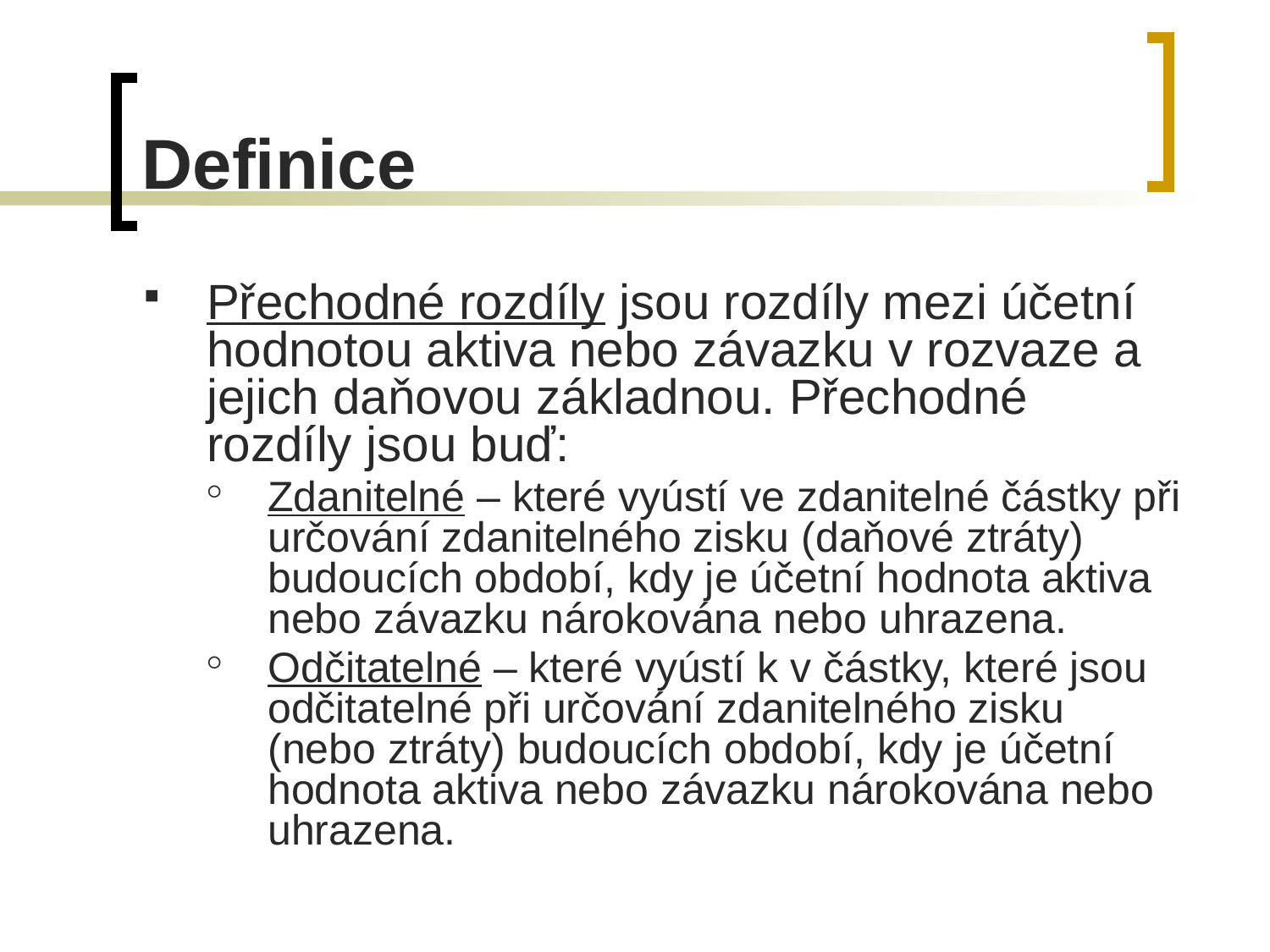

# Definice
Přechodné rozdíly jsou rozdíly mezi účetní hodnotou aktiva nebo závazku v rozvaze a jejich daňovou základnou. Přechodné rozdíly jsou buď:
Zdanitelné – které vyústí ve zdanitelné částky při určování zdanitelného zisku (daňové ztráty) budoucích období, kdy je účetní hodnota aktiva nebo závazku nárokována nebo uhrazena.
Odčitatelné – které vyústí k v částky, které jsou odčitatelné při určování zdanitelného zisku (nebo ztráty) budoucích období, kdy je účetní hodnota aktiva nebo závazku nárokována nebo uhrazena.